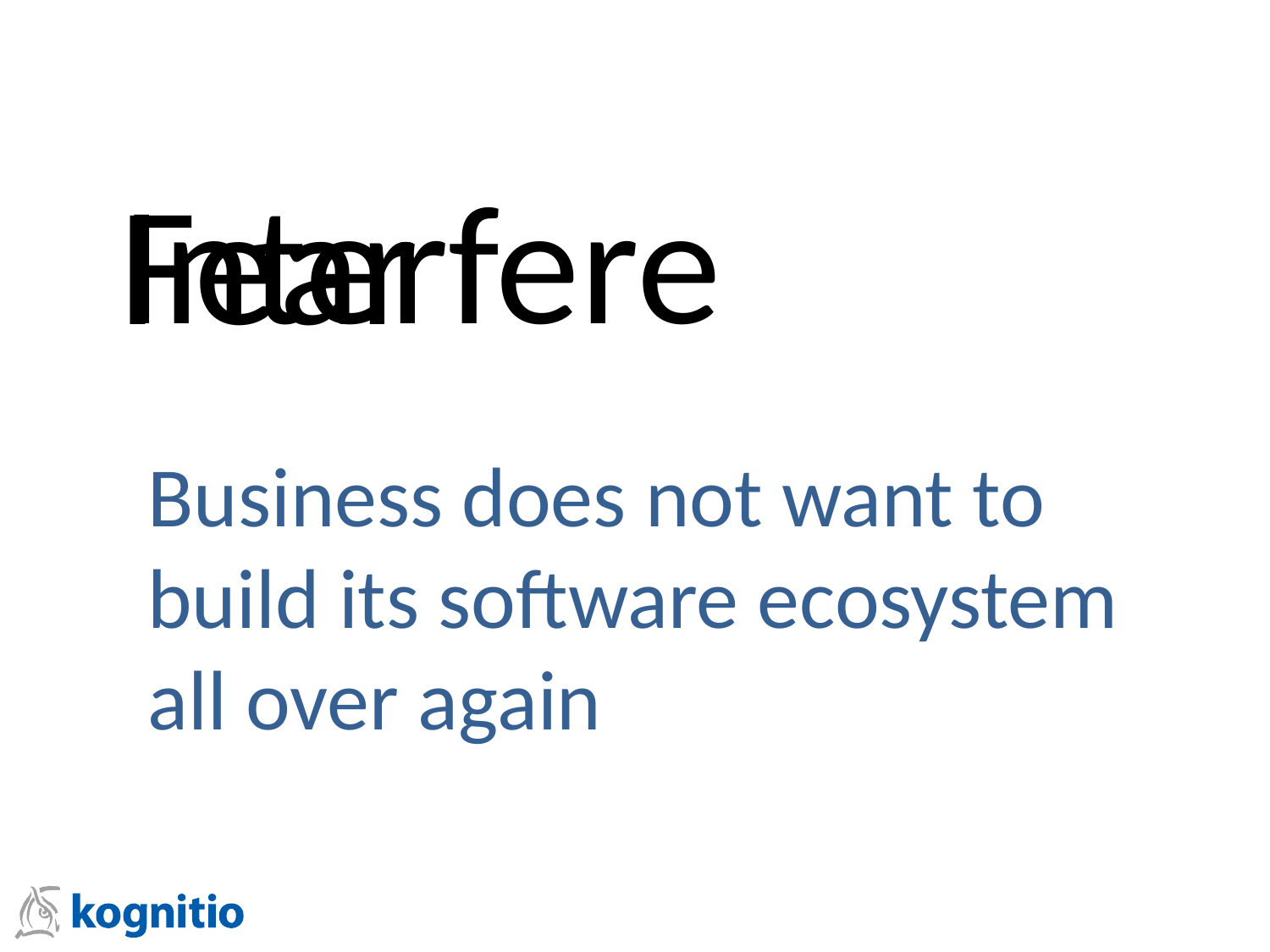

Interfere
Fear
Business does not want to build its software ecosystem all over again